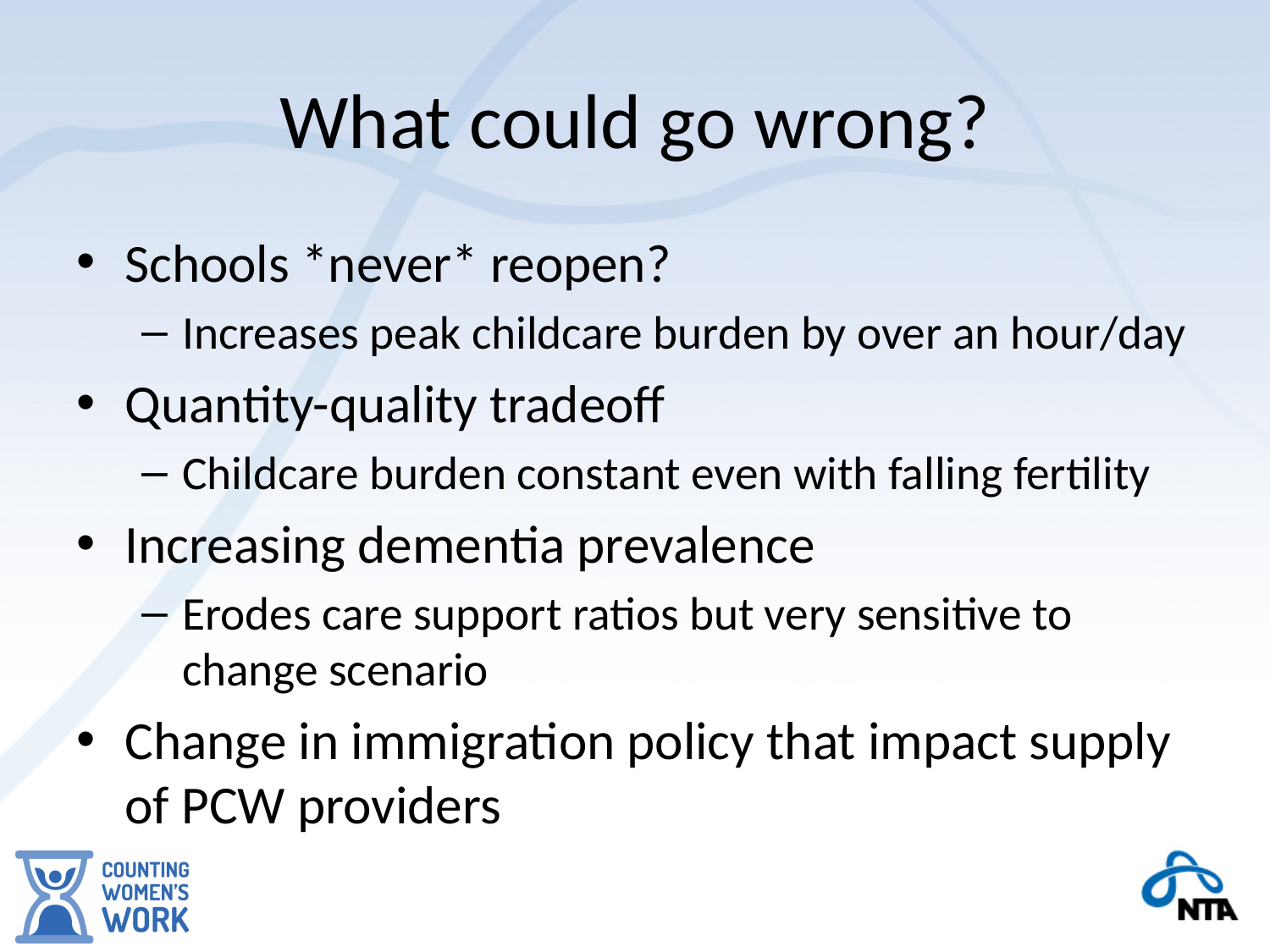

# What could go wrong?
Schools *never* reopen?
Increases peak childcare burden by over an hour/day
Quantity-quality tradeoff
Childcare burden constant even with falling fertility
Increasing dementia prevalence
Erodes care support ratios but very sensitive to change scenario
Change in immigration policy that impact supply of PCW providers